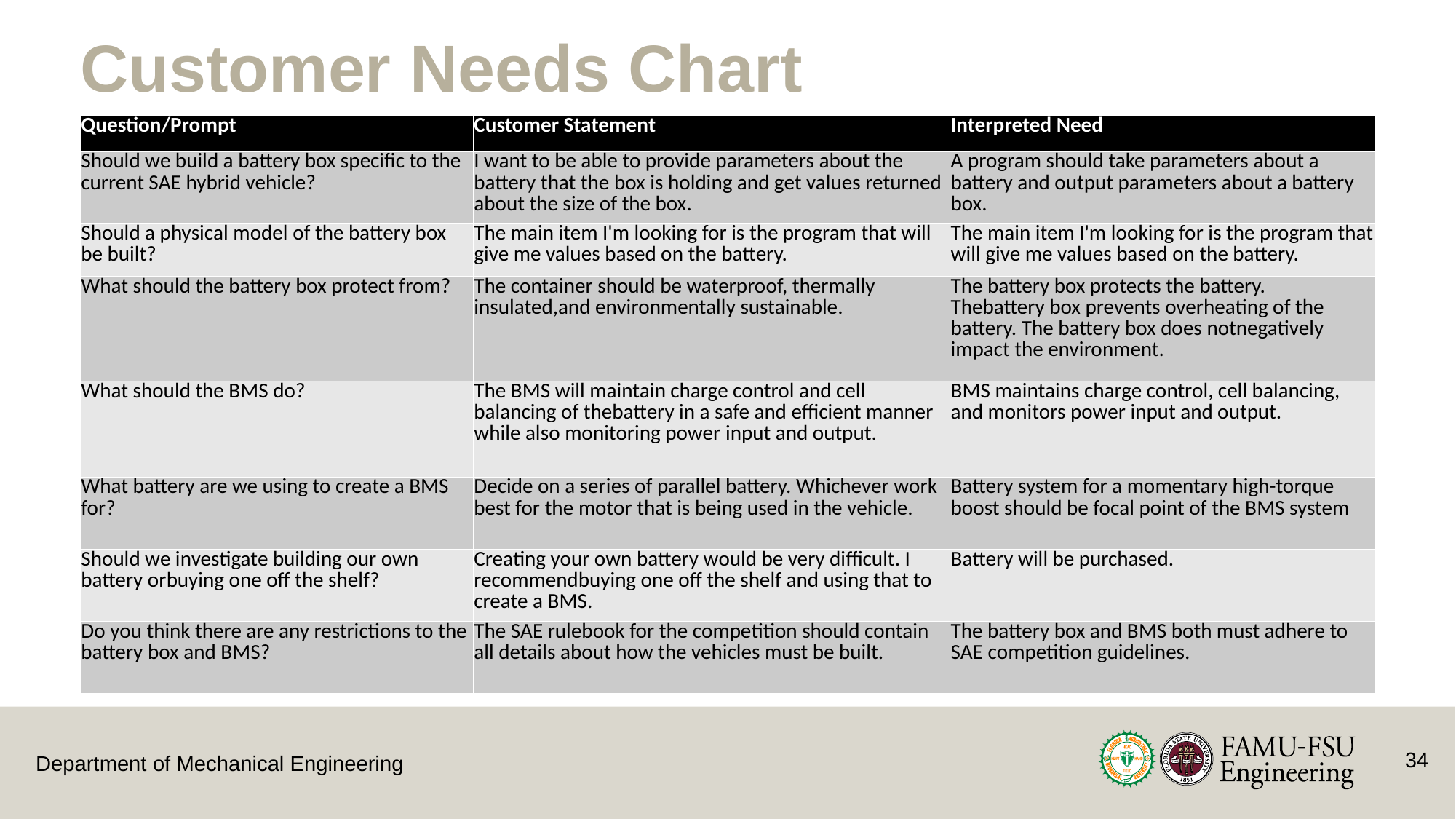

Customer Needs Chart
| Question/Prompt ​ | Customer Statement ​ | Interpreted Need ​ |
| --- | --- | --- |
| Should we build a battery box specific to the current SAE hybrid vehicle?  ​ | I want to be able to provide parameters about the battery that the box is holding and get values returned about the size of the box. ​ | A program should take parameters about a battery and output parameters about a battery box. ​ |
| Should a physical model of the battery box be built?  ​ | The main item I'm looking for is the program that will give me values based on the battery. ​ | The main item I'm looking for is the program that will give me values based on the battery. ​ |
| What should the battery box protect from?  ​ | The container should be waterproof, thermally insulated,and environmentally sustainable.  ​ | The battery box protects the battery. Thebattery box prevents overheating of the battery. The battery box does notnegatively impact the environment. ​ |
| What should the BMS do?  ​ | The BMS will maintain charge control and cell balancing of thebattery in a safe and efficient manner while also monitoring power input and output. ​ | BMS maintains charge control, cell balancing, and monitors power input and output. ​ |
| What battery are we using to create a BMS for?  ​ | Decide on a series of parallel battery. Whichever work best for the motor that is being used in the vehicle. ​ | Battery system for a momentary high-torque boost should be focal point of the BMS system ​ |
| Should we investigate building our own battery orbuying one off the shelf?  ​ | Creating your own battery would be very difficult. I recommendbuying one off the shelf and using that to create a BMS.  ​ | Battery will be purchased. ​ |
| Do you think there are any restrictions to the battery box and BMS?  ​ | The SAE rulebook for the competition should contain all details about how the vehicles must be built. ​ | The battery box and BMS both must adhere to SAE competition guidelines. ​ |
34